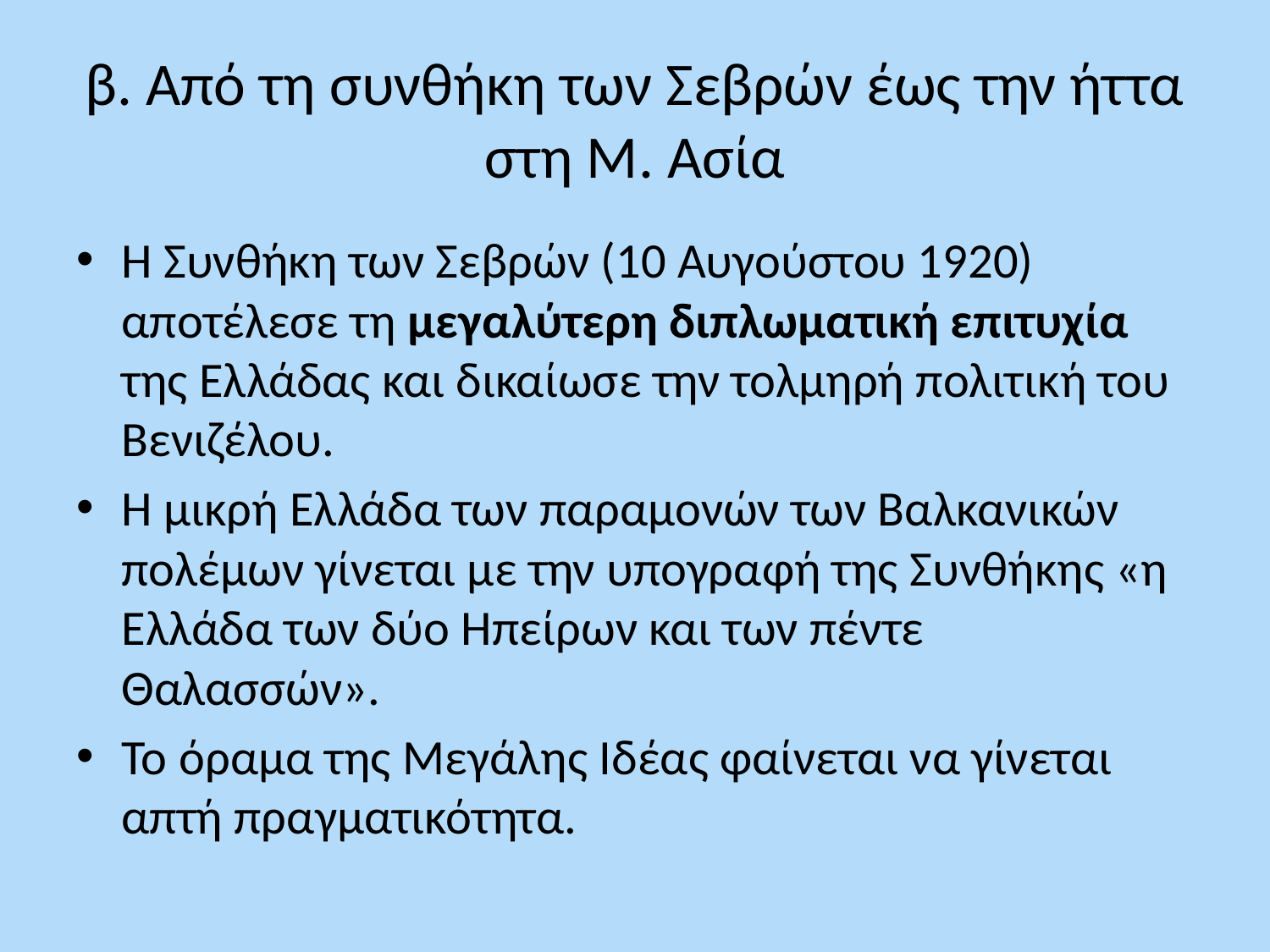

# β. Από τη συνθήκη των Σεβρών έως την ήττα στη Μ. Ασία
Η Συνθήκη των Σεβρών (10 Αυγούστου 1920) αποτέλεσε τη μεγαλύτερη διπλωματική επιτυχία της Ελλάδας και δικαίωσε την τολμηρή πολιτική του Βενιζέλου.
Η μικρή Ελλάδα των παραμονών των Βαλκανικών πολέμων γίνεται με την υπογραφή της Συνθήκης «η Ελλάδα των δύο Ηπείρων και των πέντε Θαλασσών».
Το όραμα της Μεγάλης Ιδέας φαίνεται να γίνεται απτή πραγματικότητα.